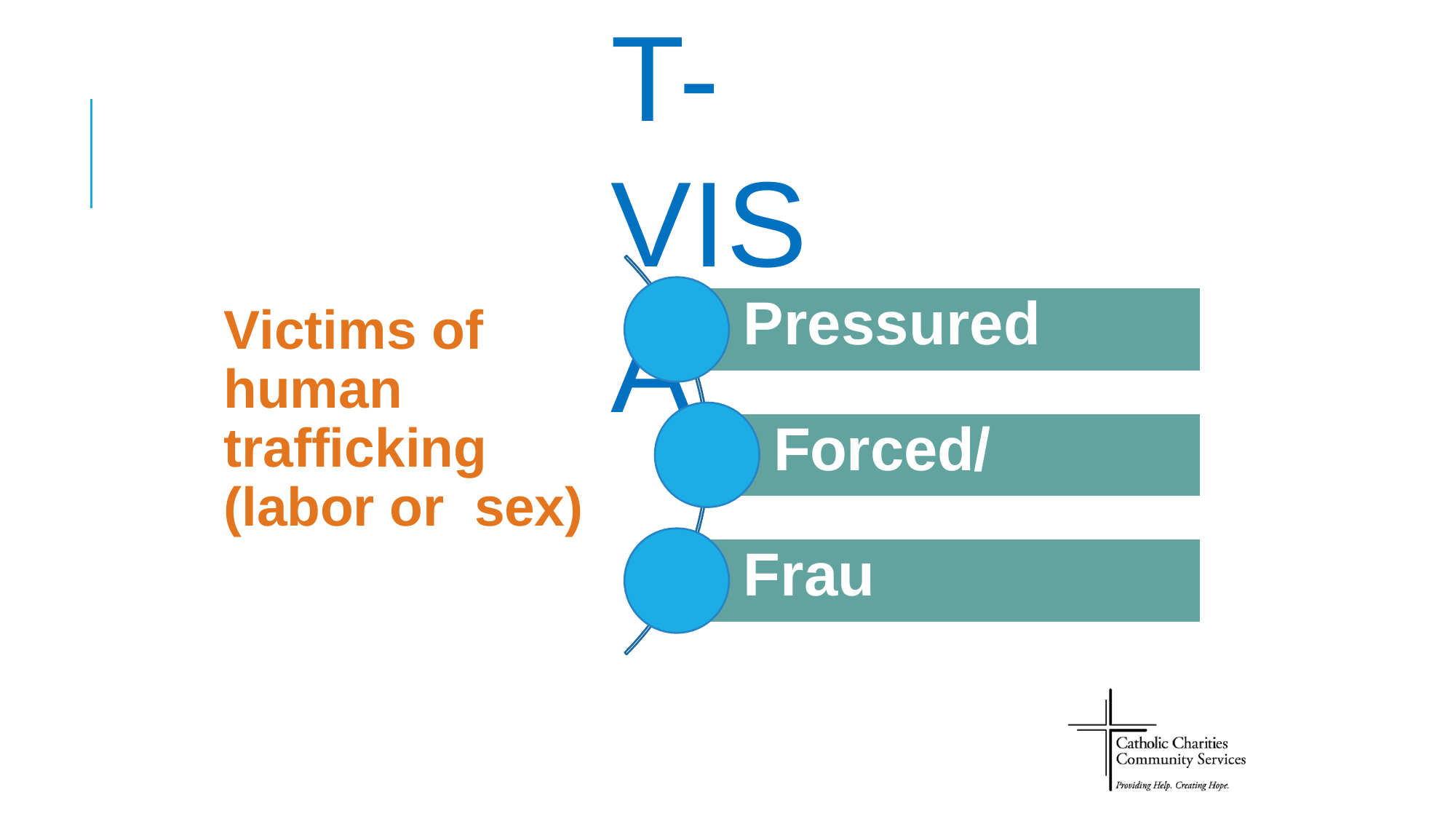

# T-VISA

Pressured
Forced/Coerced

Victims of human  trafficking (labor or  sex)

Fraud